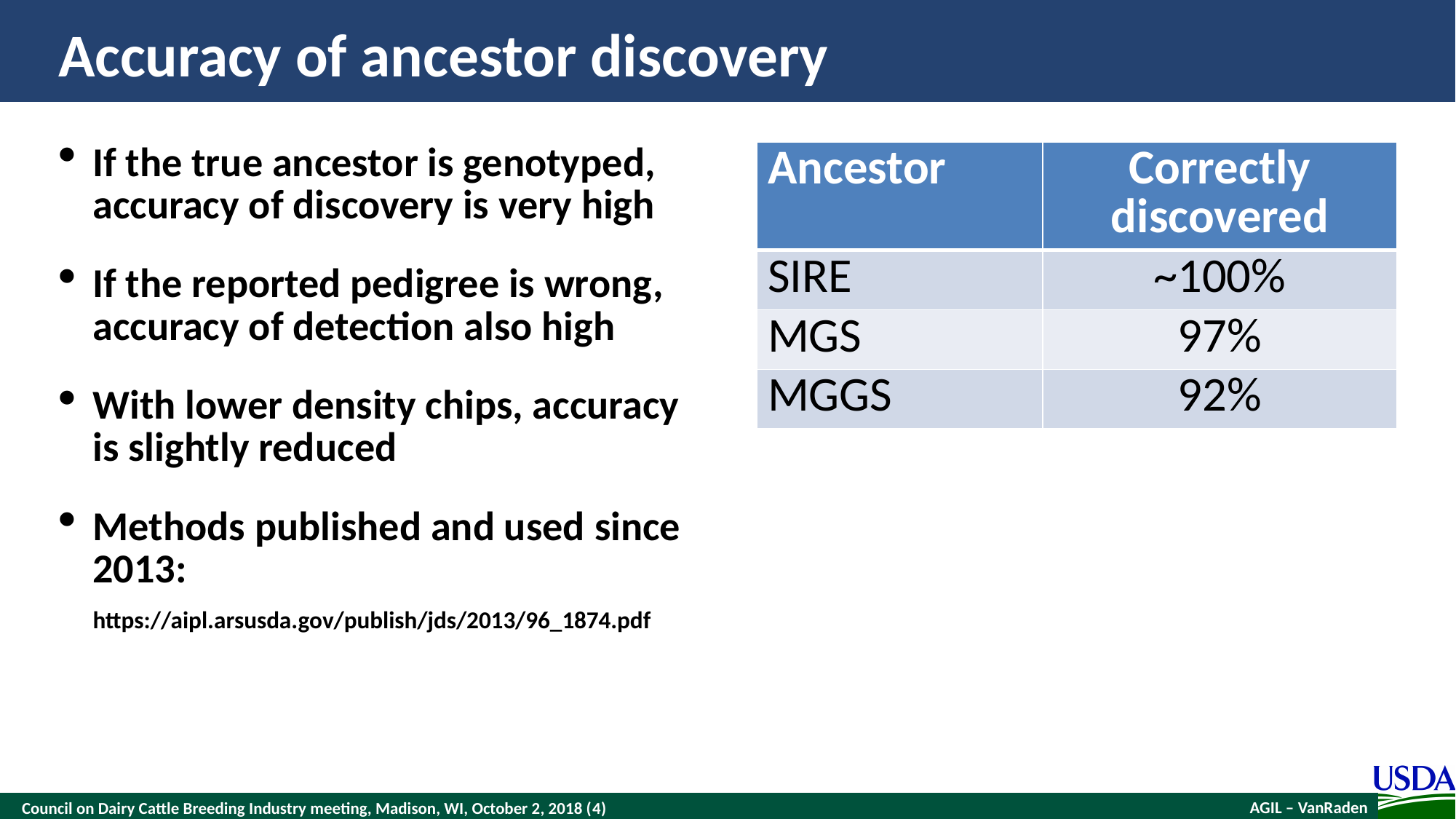

# Accuracy of ancestor discovery
If the true ancestor is genotyped, accuracy of discovery is very high
If the reported pedigree is wrong, accuracy of detection also high
With lower density chips, accuracy is slightly reduced
Methods published and used since 2013: https://aipl.arsusda.gov/publish/jds/2013/96_1874.pdf

| Ancestor | Correctly discovered |
| --- | --- |
| SIRE | ~100% |
| MGS | 97% |
| MGGS | 92% |